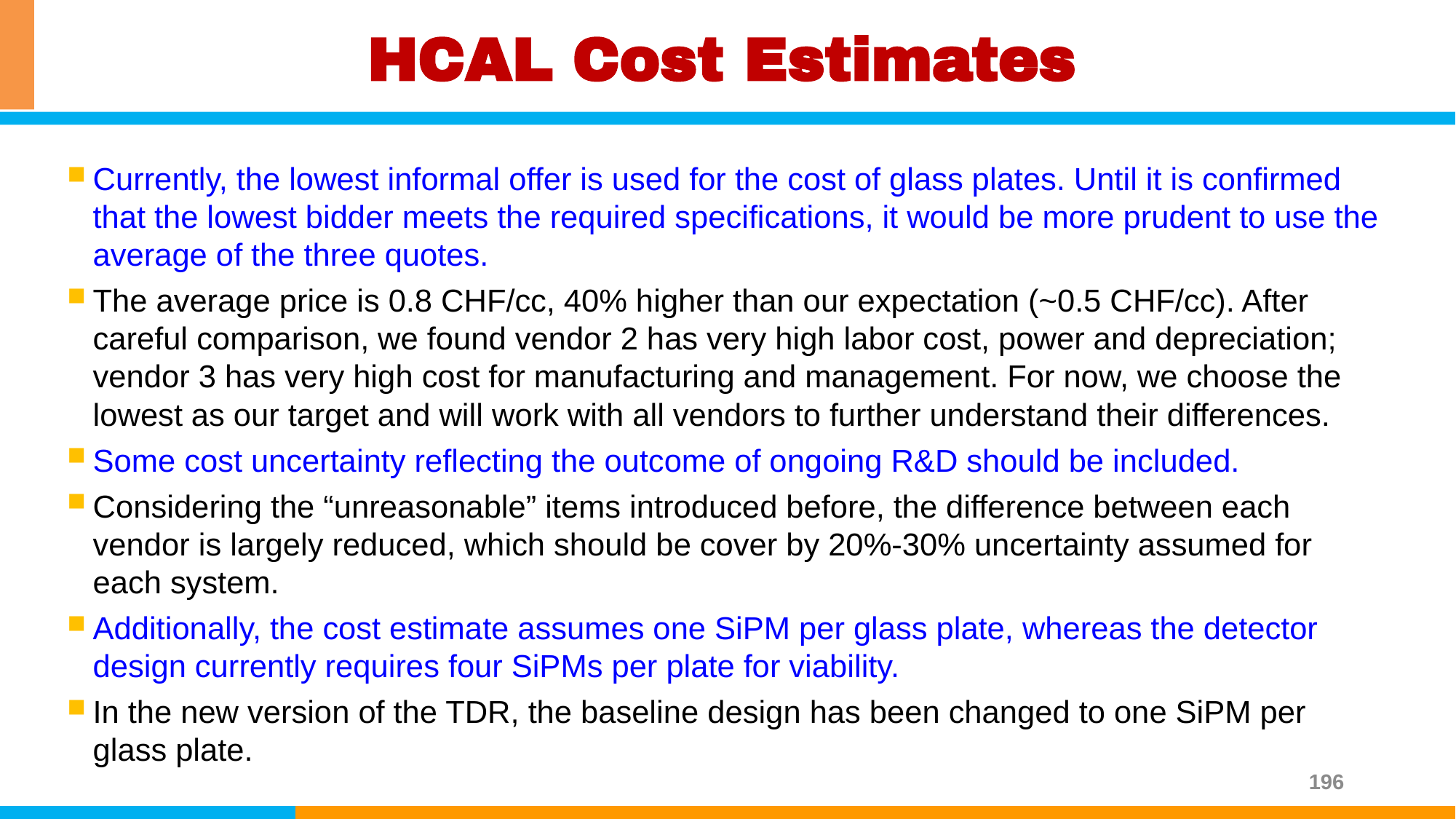

# HCAL Cost Estimates
Currently, the lowest informal offer is used for the cost of glass plates. Until it is confirmed that the lowest bidder meets the required specifications, it would be more prudent to use the average of the three quotes.
The average price is 0.8 CHF/cc, 40% higher than our expectation (~0.5 CHF/cc). After careful comparison, we found vendor 2 has very high labor cost, power and depreciation; vendor 3 has very high cost for manufacturing and management. For now, we choose the lowest as our target and will work with all vendors to further understand their differences.
Some cost uncertainty reflecting the outcome of ongoing R&D should be included.
Considering the “unreasonable” items introduced before, the difference between each vendor is largely reduced, which should be cover by 20%-30% uncertainty assumed for each system.
Additionally, the cost estimate assumes one SiPM per glass plate, whereas the detector design currently requires four SiPMs per plate for viability.
In the new version of the TDR, the baseline design has been changed to one SiPM per glass plate.
196